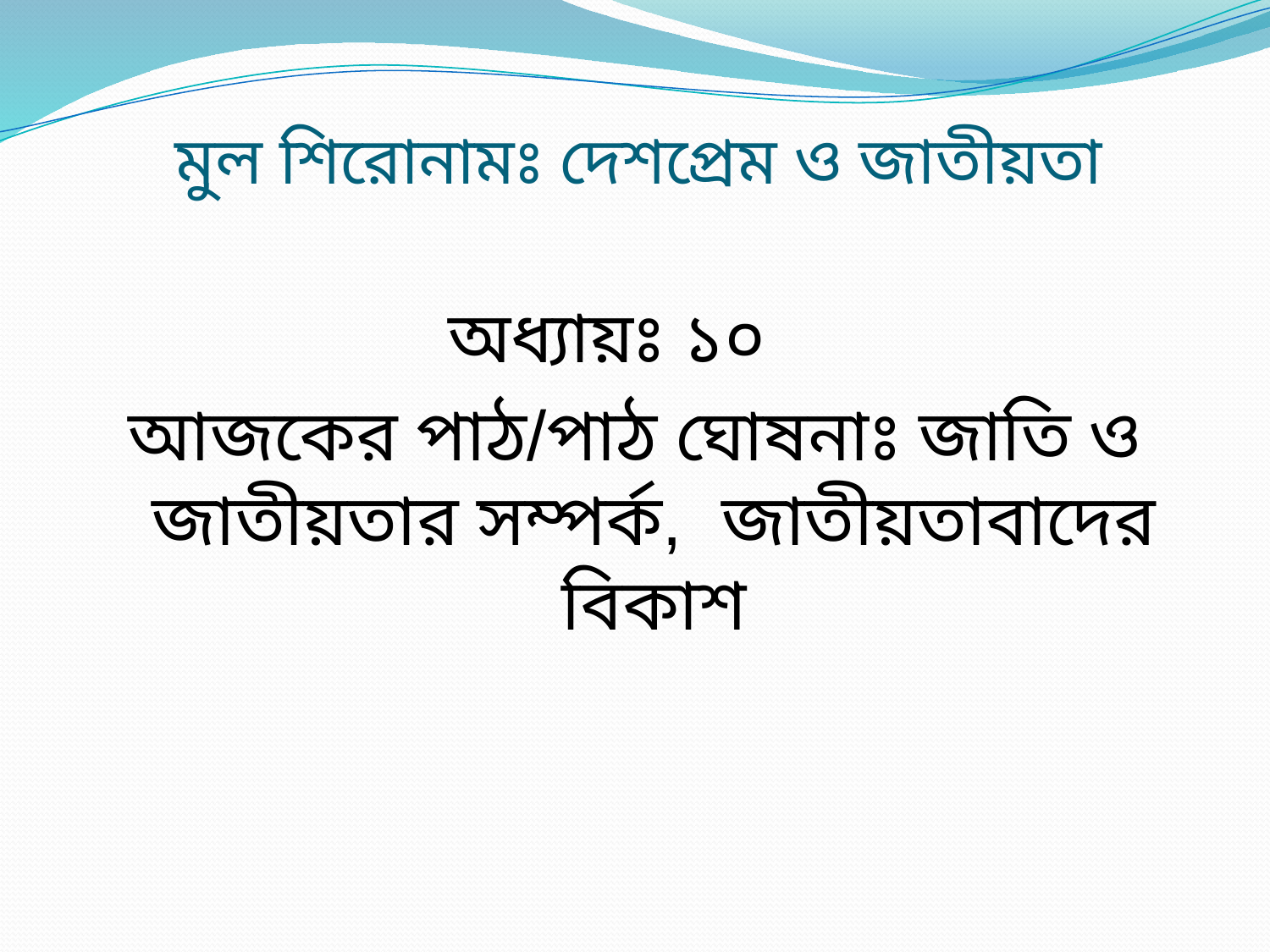

# মুল শিরোনামঃ দেশপ্রেম ও জাতীয়তা
অধ্যায়ঃ ১০
আজকের পাঠ/পাঠ ঘোষনাঃ জাতি ও জাতীয়তার সম্পর্ক,  জাতীয়তাবাদের বিকাশ